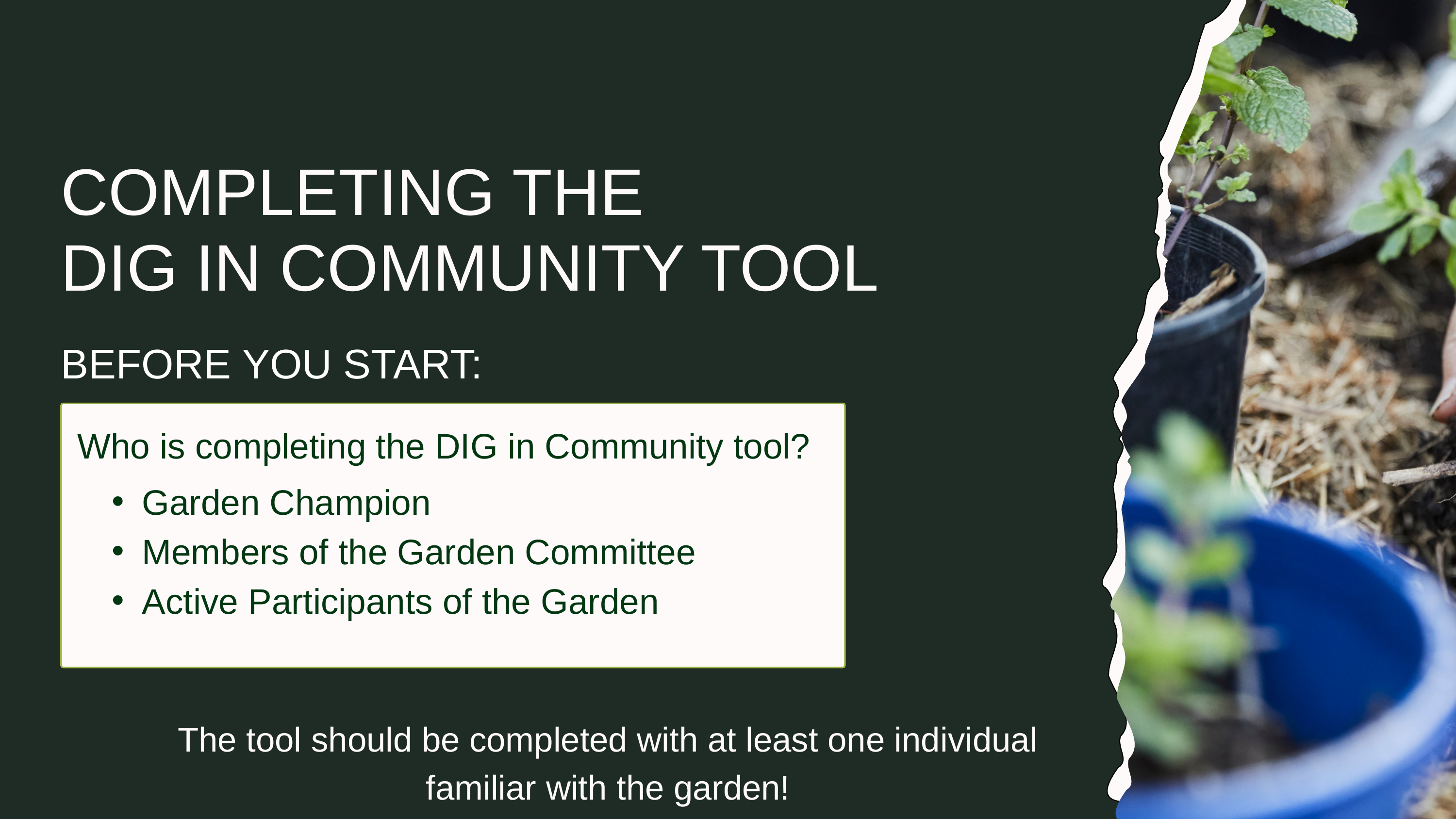

COMPLETING THE
DIG IN COMMUNITY TOOL
BEFORE YOU START:

Who is completing the DIG in Community tool?
Garden Champion
Members of the Garden Committee
Active Participants of the Garden

The tool should be completed with at least one individual familiar with the garden!